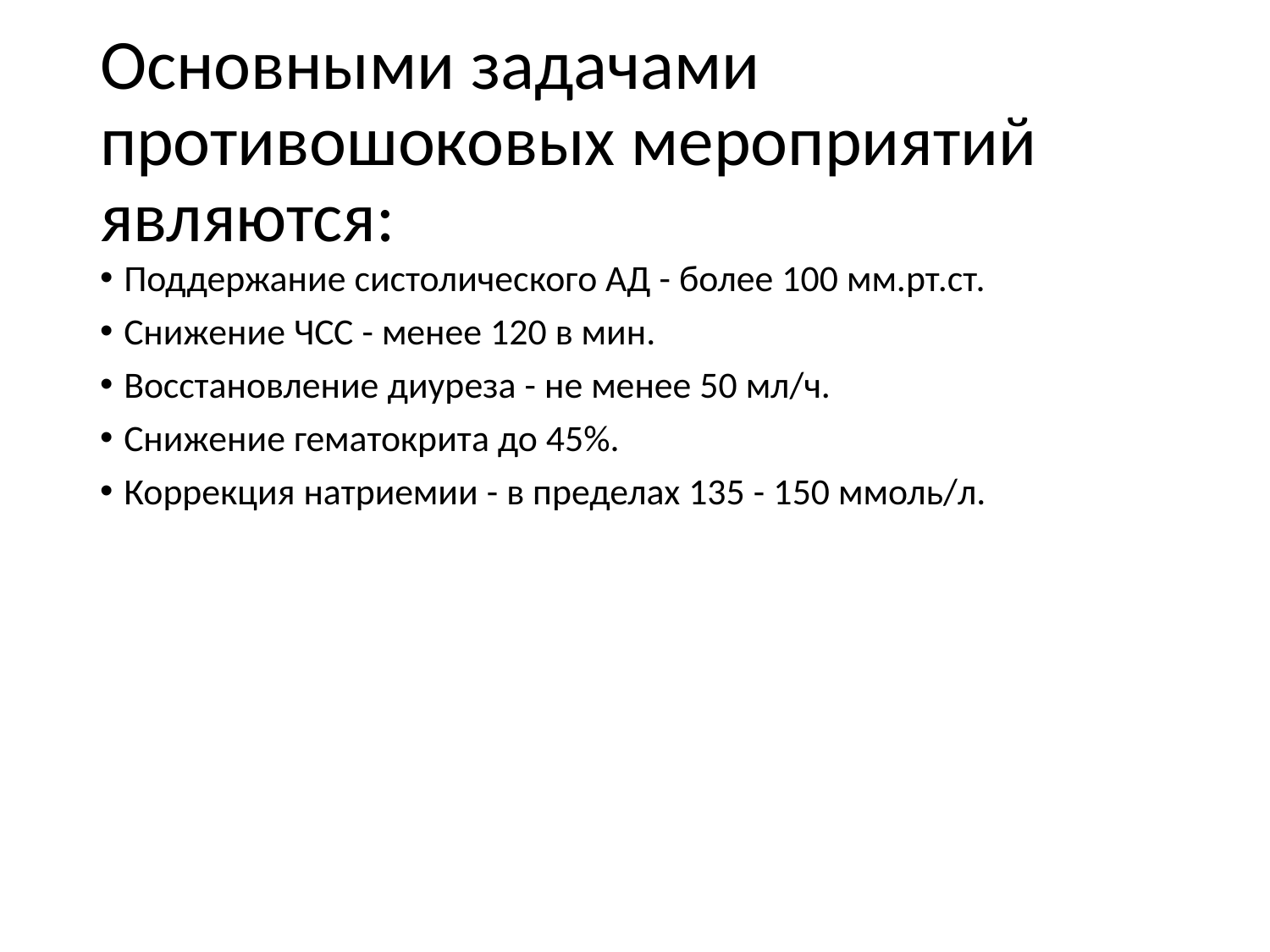

# Основными задачами противошоковых мероприятий являются:
Поддержание систолического АД - более 100 мм.рт.ст.
Снижение ЧСС - менее 120 в мин.
Восстановление диуреза - не менее 50 мл/ч.
Снижение гематокрита до 45%.
Коррекция натриемии - в пределах 135 - 150 ммоль/л.